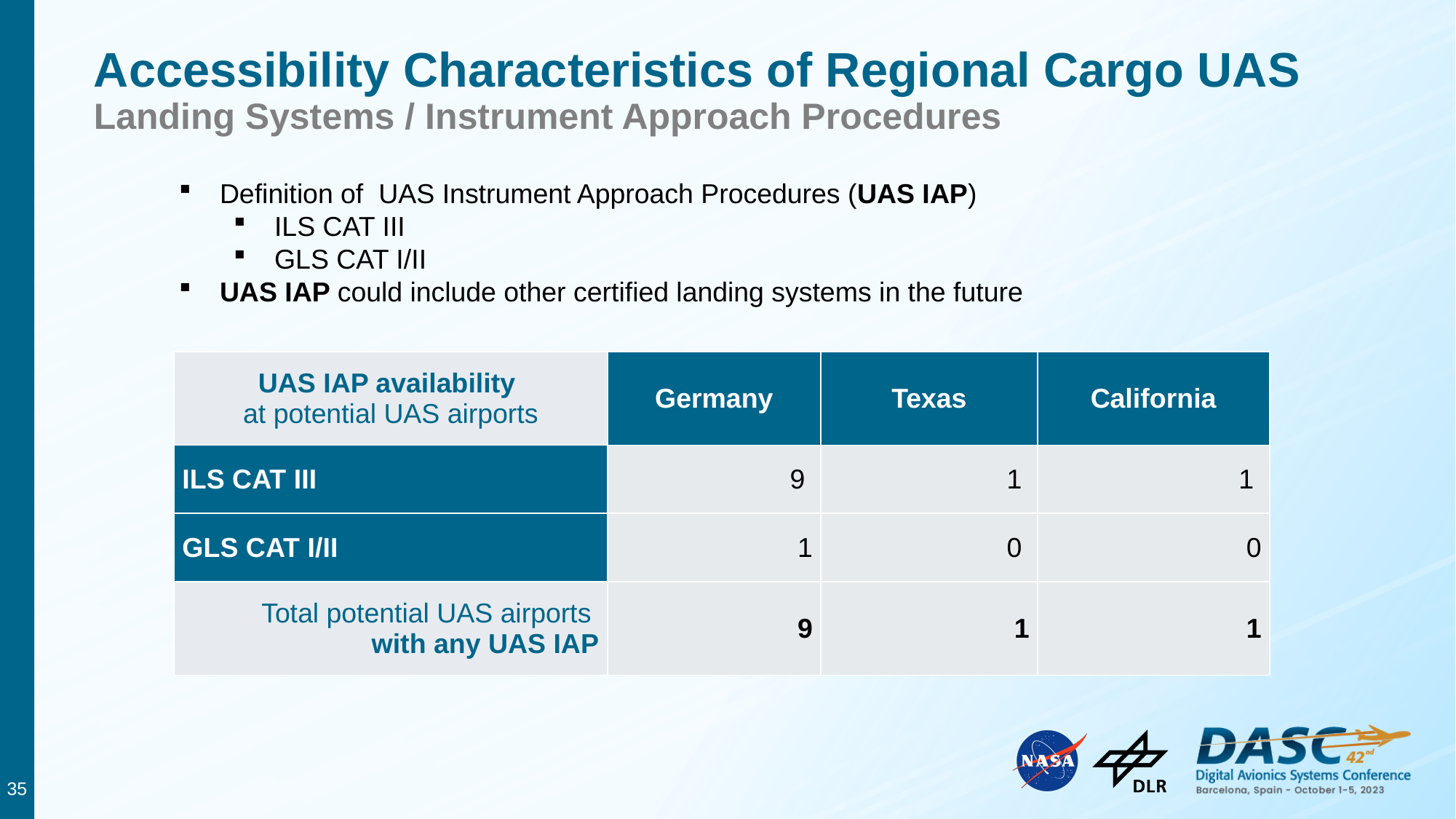

# Accessibility Characteristics of Regional Cargo UAS Landing Systems / Instrument Approach Procedures
Definition of  UAS Instrument Approach Procedures (UAS IAP)
ILS CAT III
GLS CAT I/II
UAS IAP could include other certified landing systems in the future
| UAS IAP availability at potential UAS airports | Germany | Texas | California |
| --- | --- | --- | --- |
| ILS CAT III | 9 | 1 | 1 |
| GLS CAT I/II | 1 | 0 | 0 |
| Total potential UAS airports with any UAS IAP | 9 | 1 | 1 |
35